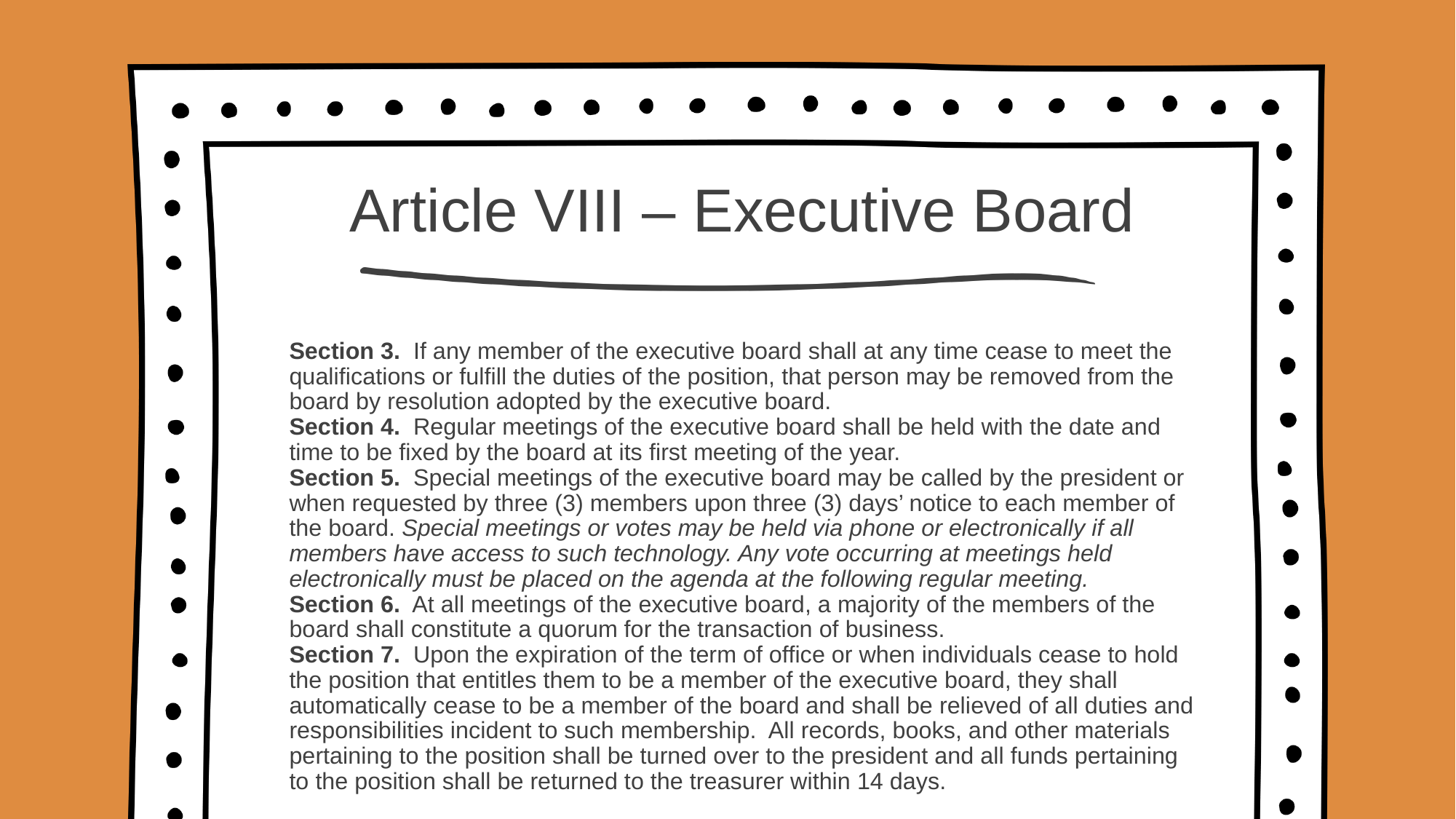

# Article VIII – Executive Board

Section 3.  If any member of the executive board shall at any time cease to meet the qualifications or fulfill the duties of the position, that person may be removed from the board by resolution adopted by the executive board.
Section 4.  Regular meetings of the executive board shall be held with the date and time to be fixed by the board at its first meeting of the year.
Section 5.  Special meetings of the executive board may be called by the president or when requested by three (3) members upon three (3) days’ notice to each member of the board. Special meetings or votes may be held via phone or electronically if all members have access to such technology. Any vote occurring at meetings held electronically must be placed on the agenda at the following regular meeting.
Section 6.  At all meetings of the executive board, a majority of the members of the board shall constitute a quorum for the transaction of business.
Section 7.  Upon the expiration of the term of office or when individuals cease to hold the position that entitles them to be a member of the executive board, they shall automatically cease to be a member of the board and shall be relieved of all duties and responsibilities incident to such membership.  All records, books, and other materials pertaining to the position shall be turned over to the president and all funds pertaining to the position shall be returned to the treasurer within 14 days.